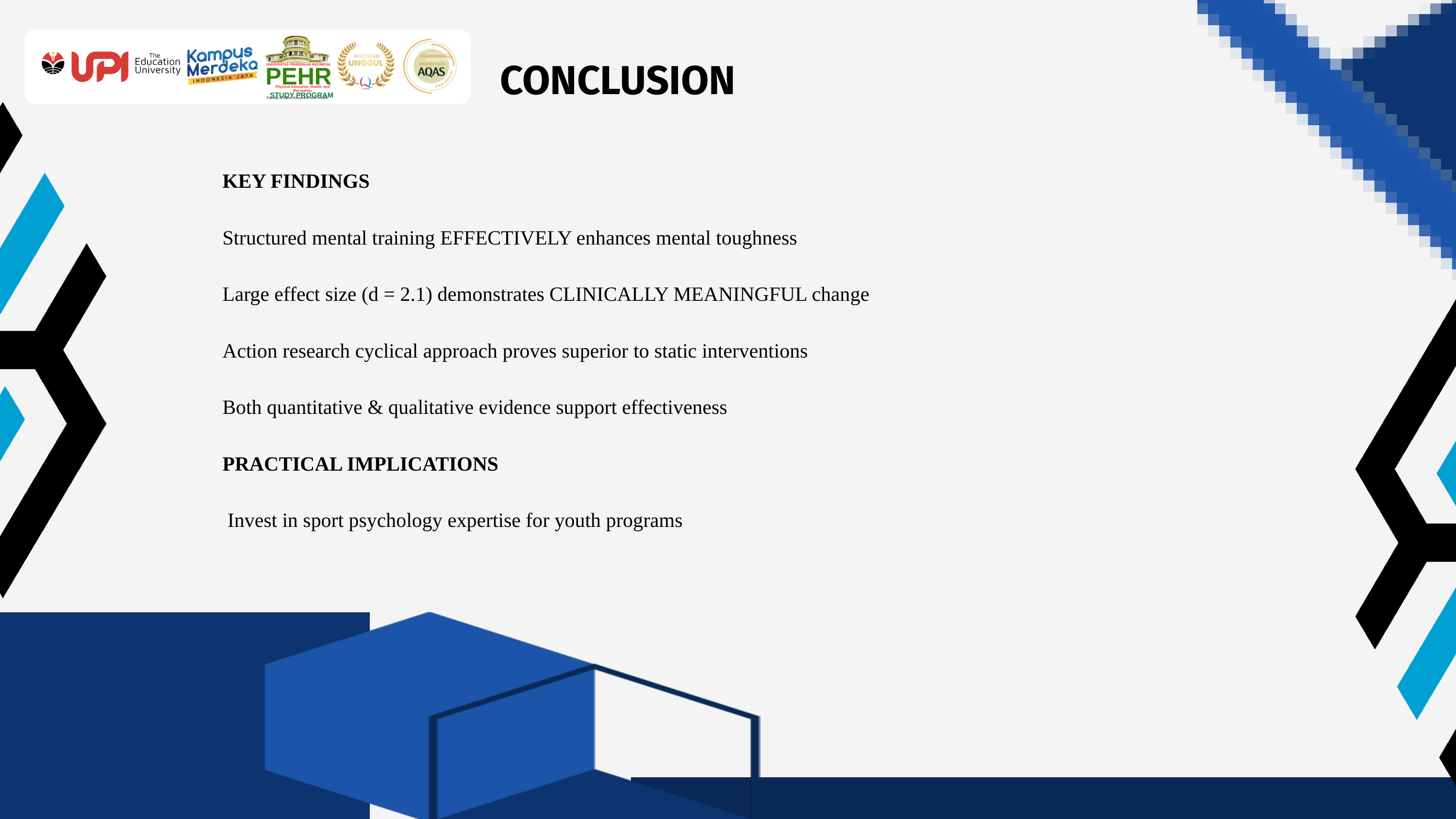

UNIVERSITAS PENDIDIKAN INDONESIA
PEHR
Physical Education, Health, and Recreation
STUDY PROGRAM
Faculty of Sport Education and Health
CONCLUSION

KEY FINDINGS
Structured mental training EFFECTIVELY enhances mental toughness
Large effect size (d = 2.1) demonstrates CLINICALLY MEANINGFUL change
Action research cyclical approach proves superior to static interventions
Both quantitative & qualitative evidence support effectiveness
PRACTICAL IMPLICATIONS
 Invest in sport psychology expertise for youth programs